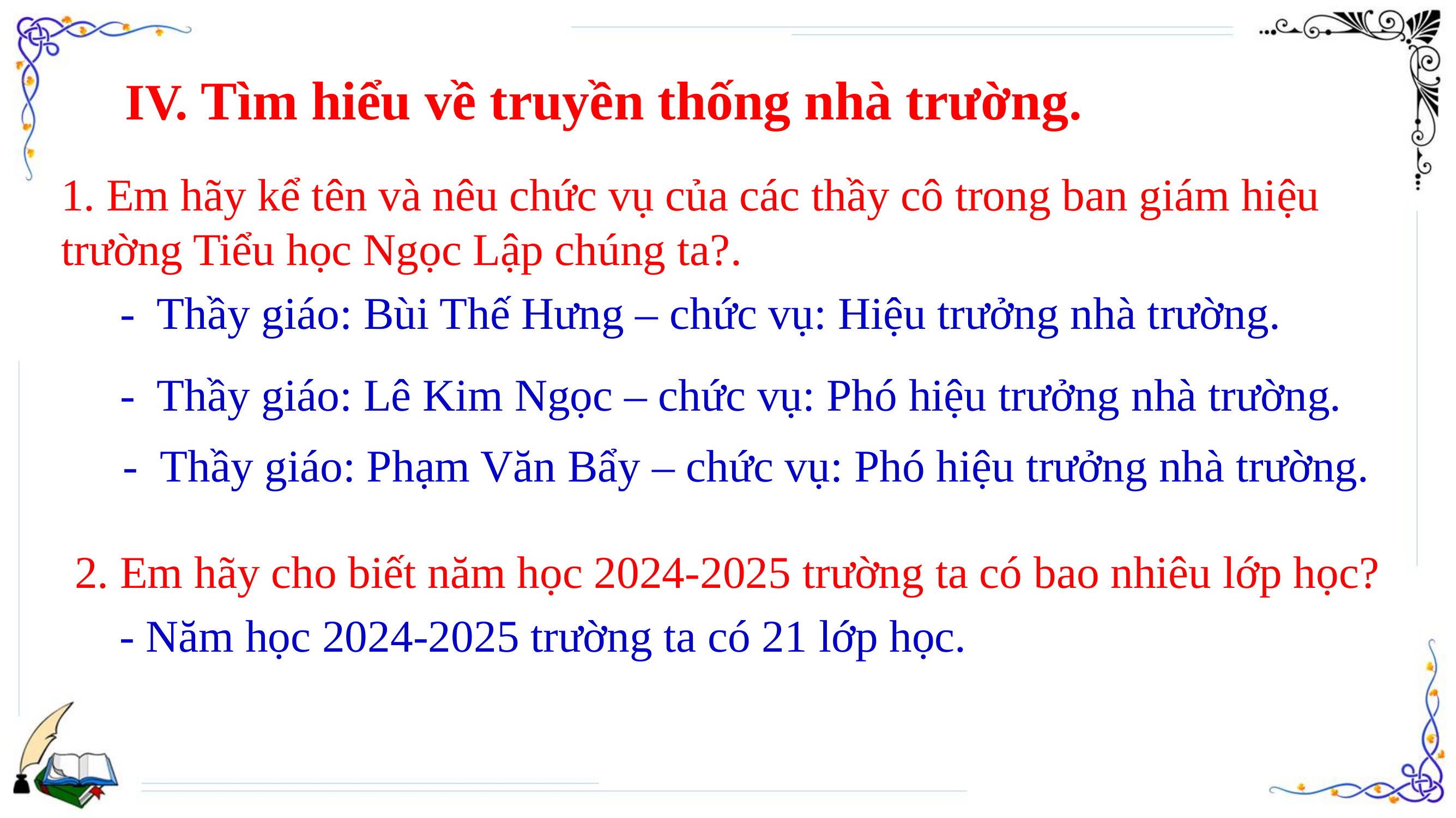

IV. Tìm hiểu về truyền thống nhà trường.
1. Em hãy kể tên và nêu chức vụ của các thầy cô trong ban giám hiệu trường Tiểu học Ngọc Lập chúng ta?.
-  Thầy giáo: Bùi Thế Hưng – chức vụ: Hiệu trưởng nhà trường.
-  Thầy giáo: Lê Kim Ngọc – chức vụ: Phó hiệu trưởng nhà trường.
-  Thầy giáo: Phạm Văn Bẩy – chức vụ: Phó hiệu trưởng nhà trường.
2. Em hãy cho biết năm học 2024-2025 trường ta có bao nhiêu lớp học?
- Năm học 2024-2025 trường ta có 21 lớp học.